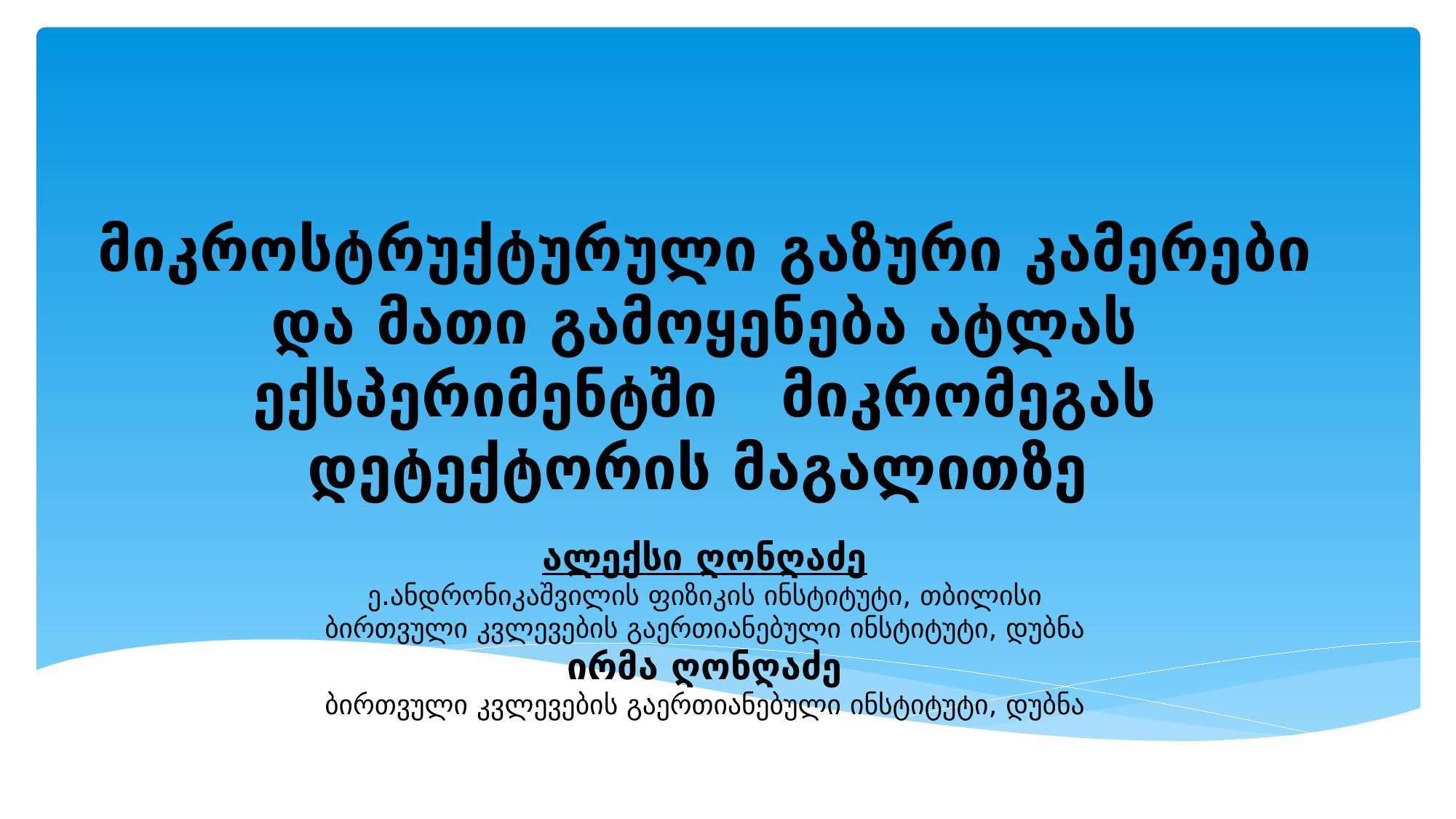

მიკროსტრუქტურული გაზური კამერები და მათი გამოყენება ატლას ექსპერიმენტში   მიკრომეგას დეტექტორის მაგალითზე

ალექსი ღონღაძე
ე.ანდრონიკაშვილის ფიზიკის ინსტიტუტი, თბილისი
ბირთვული კვლევების გაერთიანებული ინსტიტუტი, დუბნა
ირმა ღონღაძე
ბირთვული კვლევების გაერთიანებული ინსტიტუტი, დუბნა